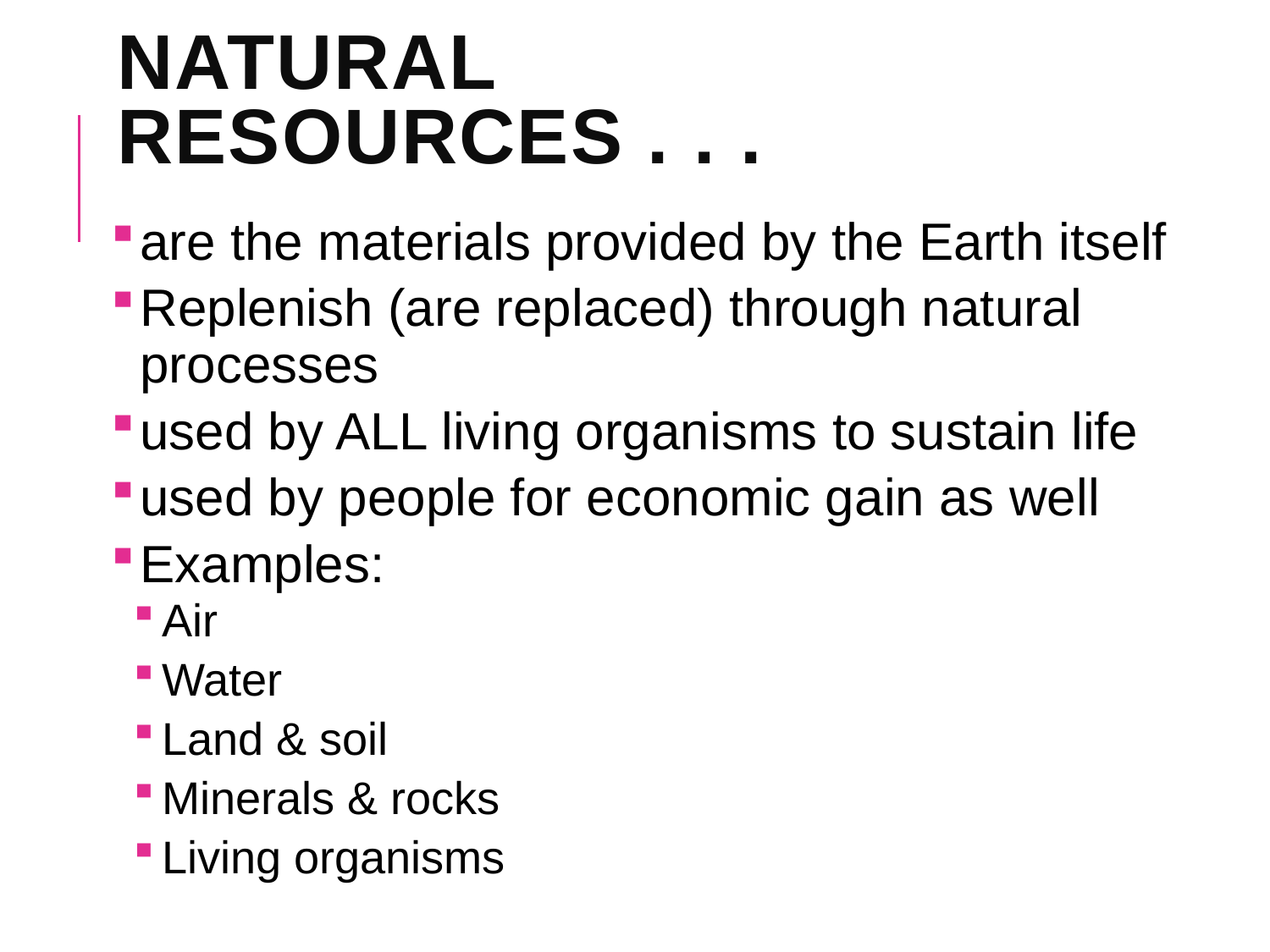

# Natural Resources . . .
are the materials provided by the Earth itself
Replenish (are replaced) through natural processes
used by ALL living organisms to sustain life
used by people for economic gain as well
Examples:
Air
Water
Land & soil
Minerals & rocks
Living organisms